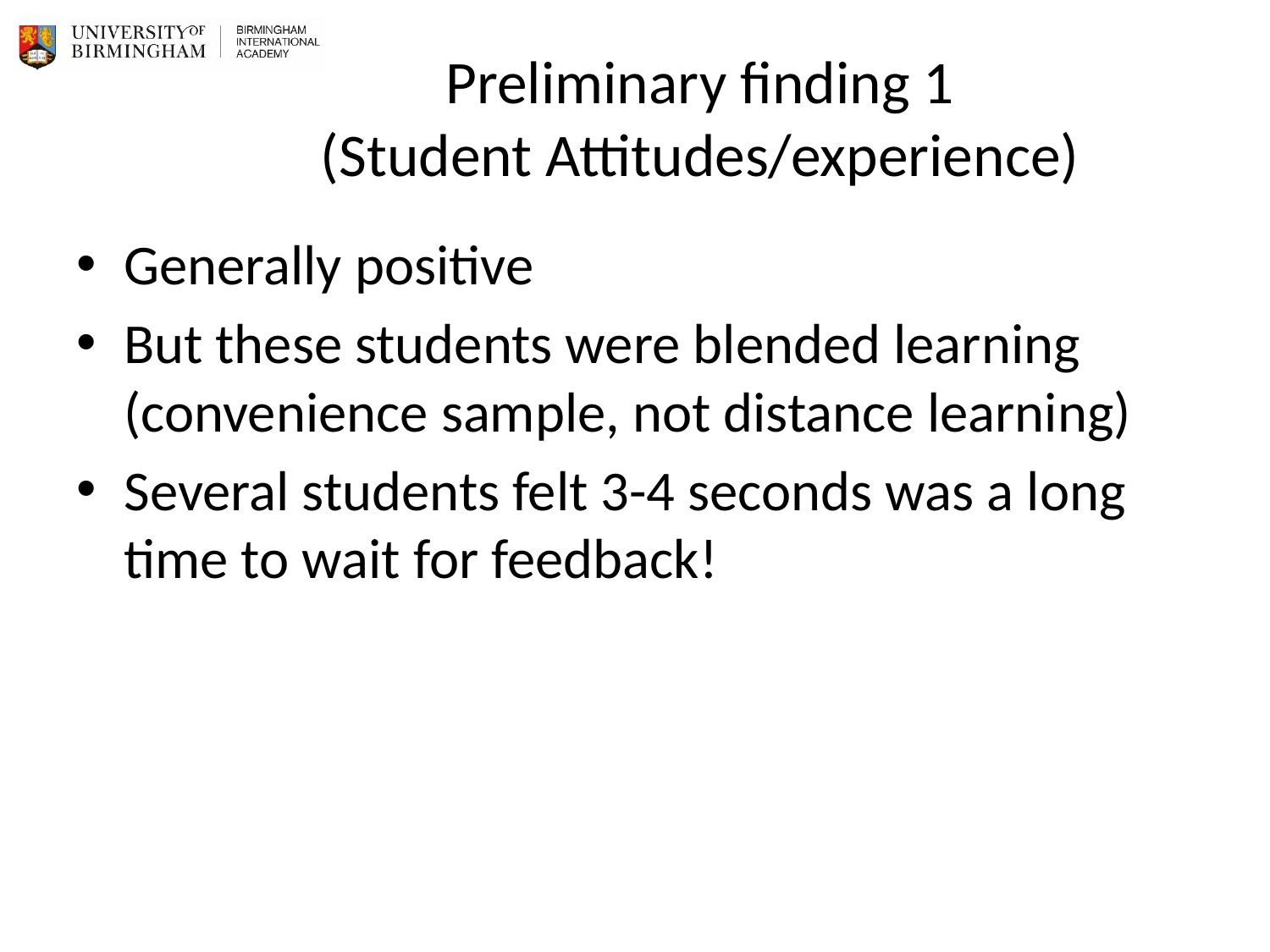

# Preliminary finding 1 (Student Attitudes/experience)
Generally positive
But these students were blended learning (convenience sample, not distance learning)
Several students felt 3-4 seconds was a long time to wait for feedback!